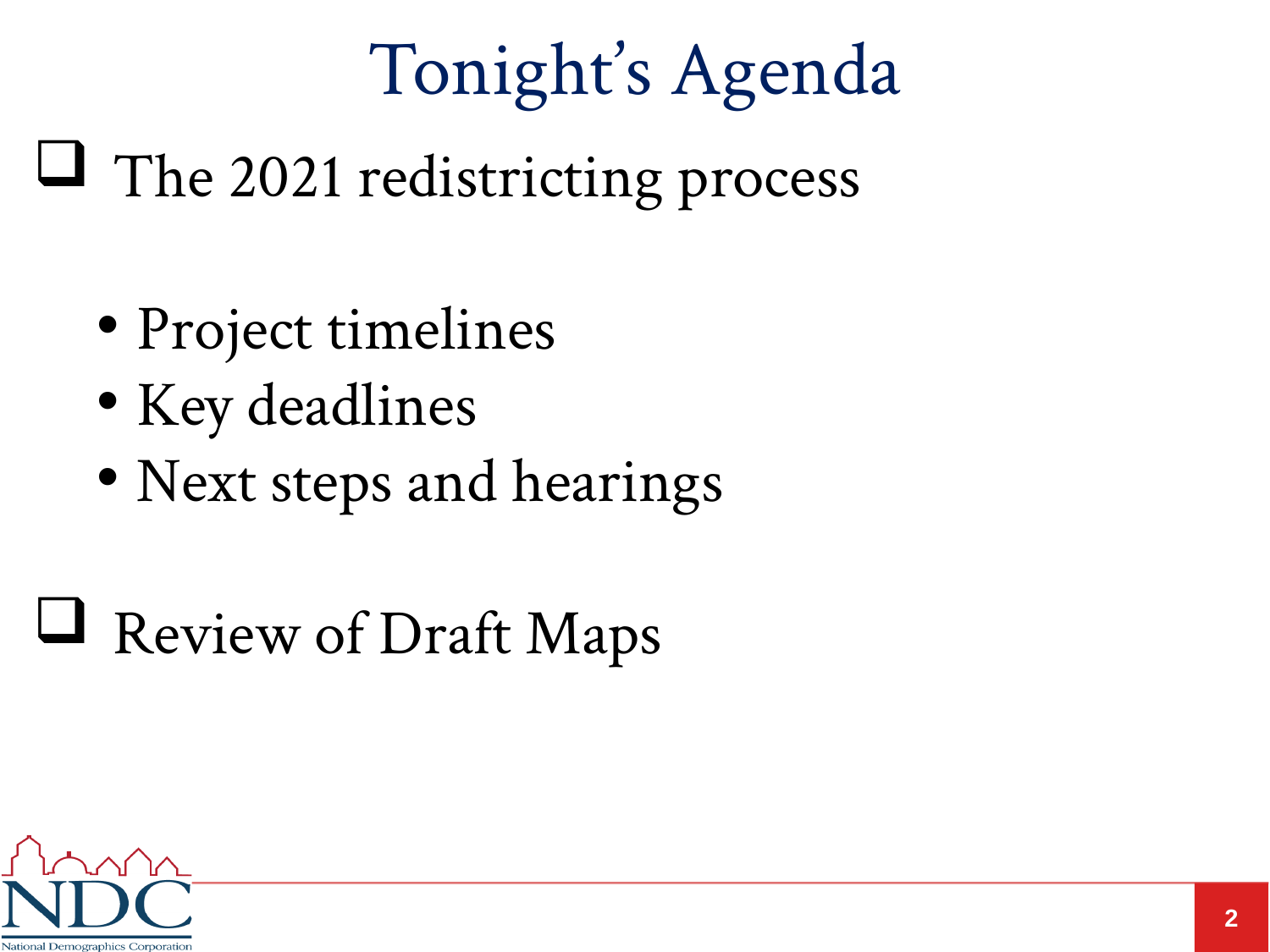

# Tonight’s Agenda
The 2021 redistricting process

Project timelines
Key deadlines
Next steps and hearings

Review of Draft Maps